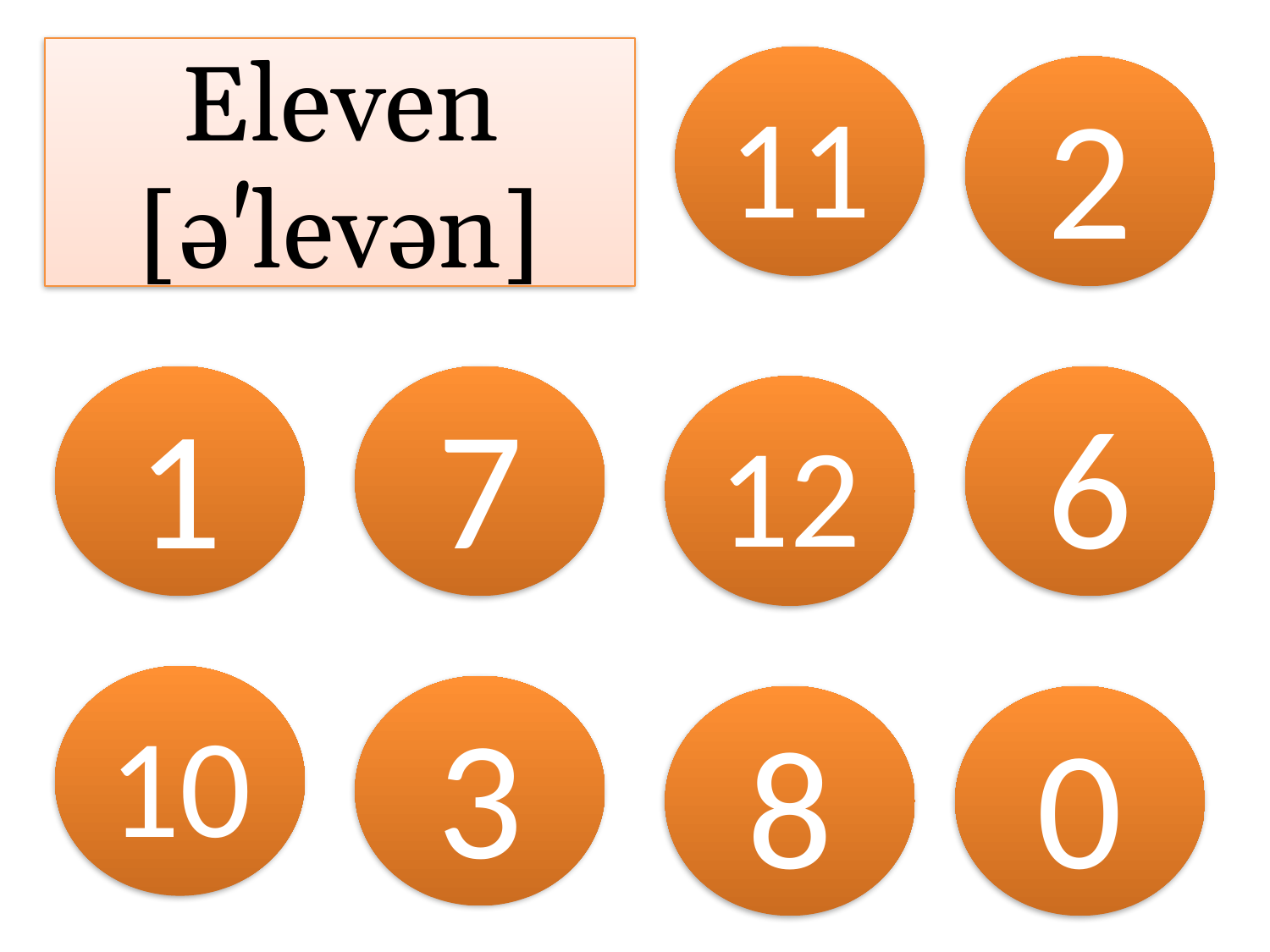

# Eleven [ə'levən]
11
2
1
7
6
12
10
3
8
0